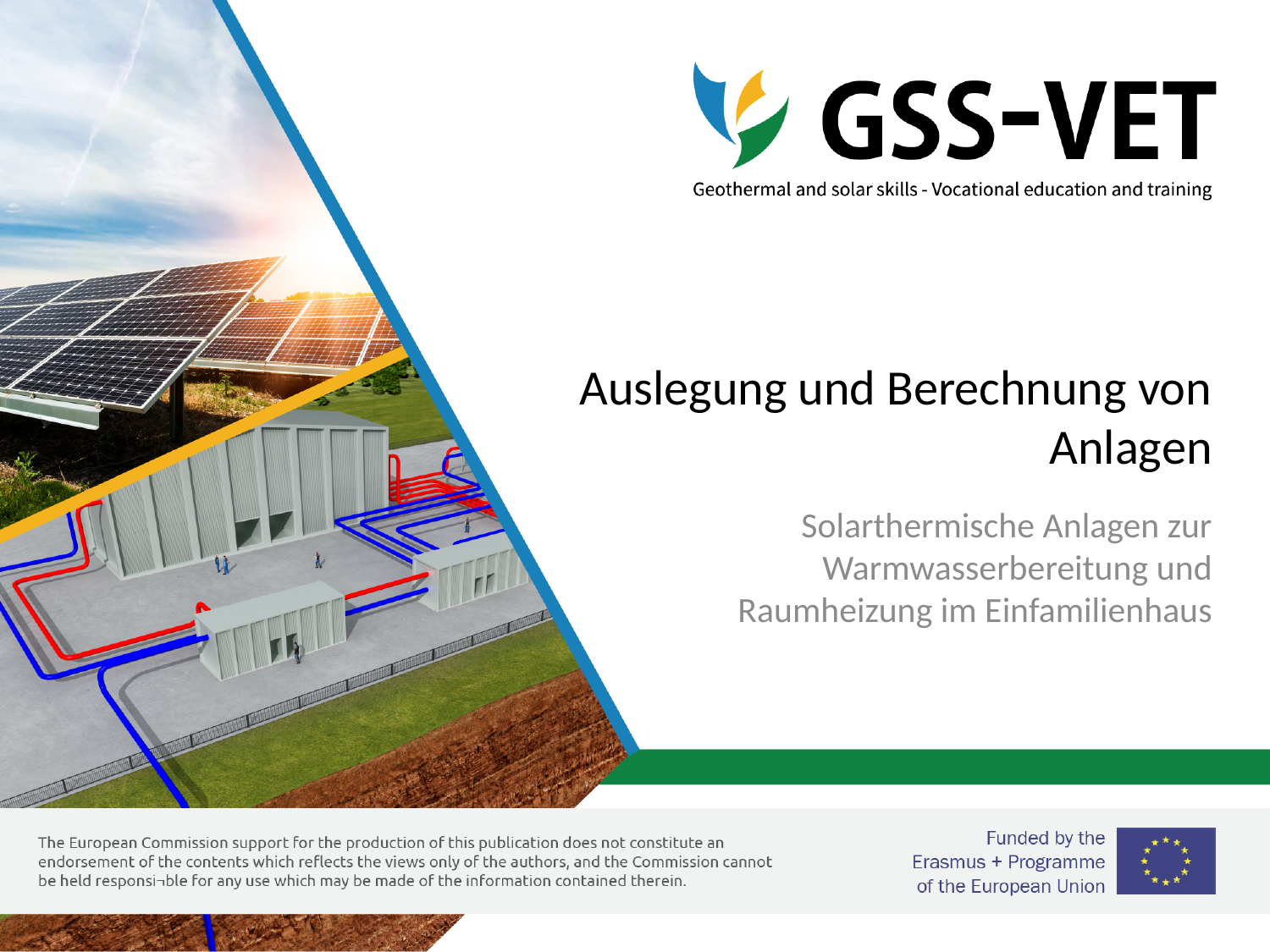

# Auslegung und Berechnung von Anlagen
Solarthermische Anlagen zur Warmwasserbereitung und Raumheizung im Einfamilienhaus